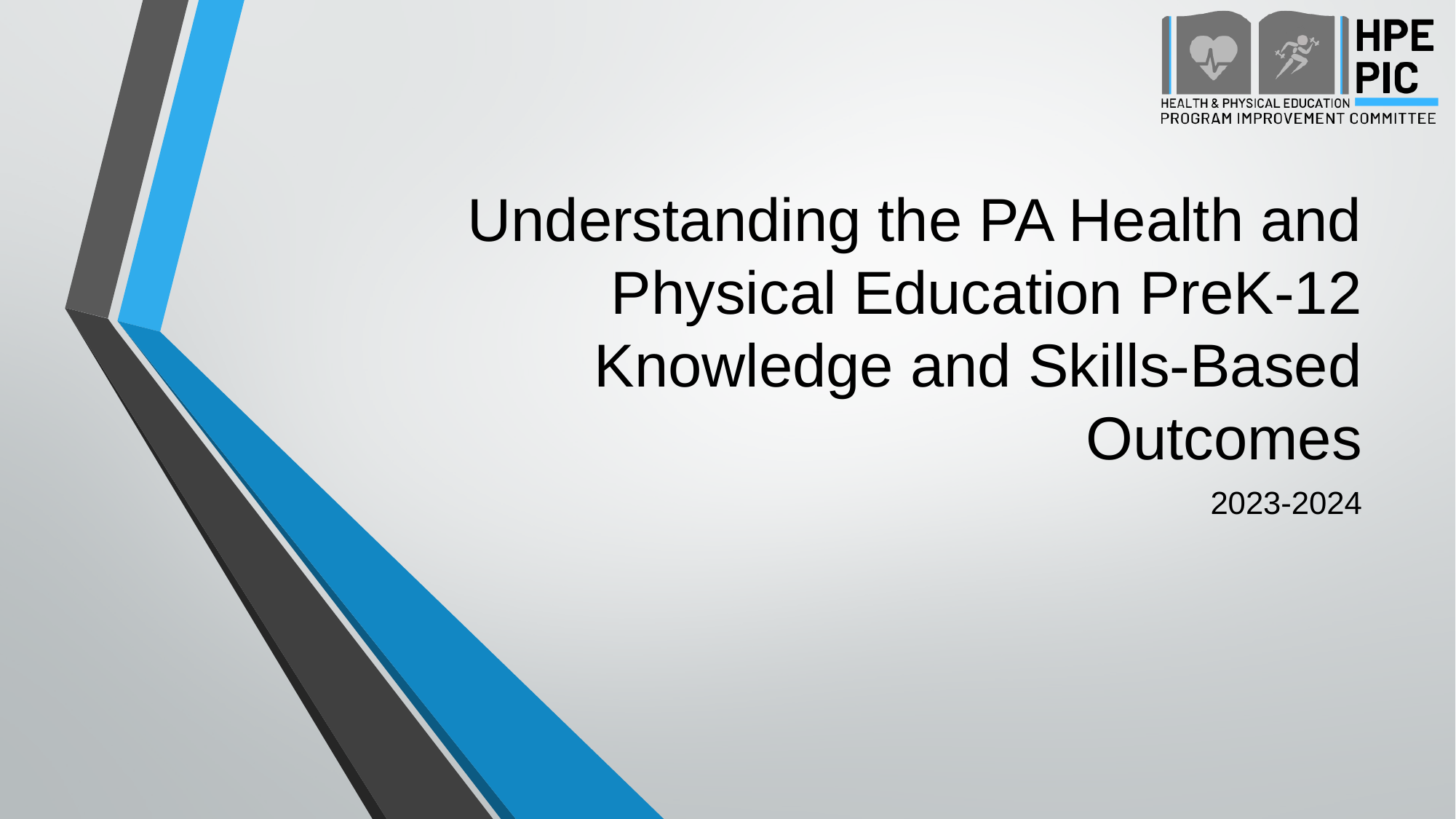

# Understanding the PA Health and Physical Education PreK-12 Knowledge and Skills-Based Outcomes
2023-2024